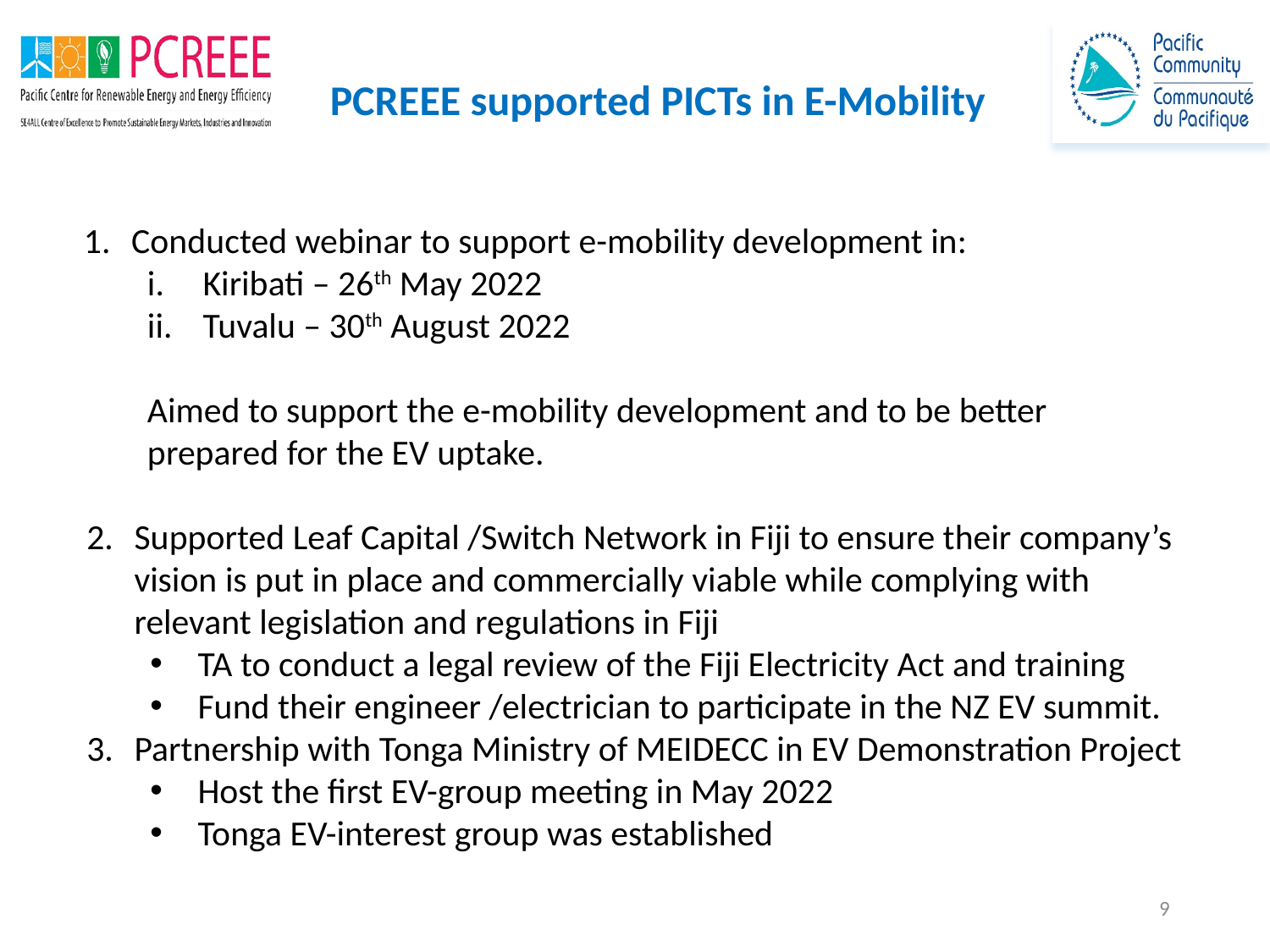

PCREEE supported PICTs in E-Mobility
Conducted webinar to support e-mobility development in:
Kiribati – 26th May 2022
Tuvalu – 30th August 2022

Aimed to support the e-mobility development and to be better prepared for the EV uptake.

Supported Leaf Capital /Switch Network in Fiji to ensure their company’s vision is put in place and commercially viable while complying with relevant legislation and regulations in Fiji
TA to conduct a legal review of the Fiji Electricity Act and training
Fund their engineer /electrician to participate in the NZ EV summit.
Partnership with Tonga Ministry of MEIDECC in EV Demonstration Project
Host the first EV-group meeting in May 2022
Tonga EV-interest group was established
9